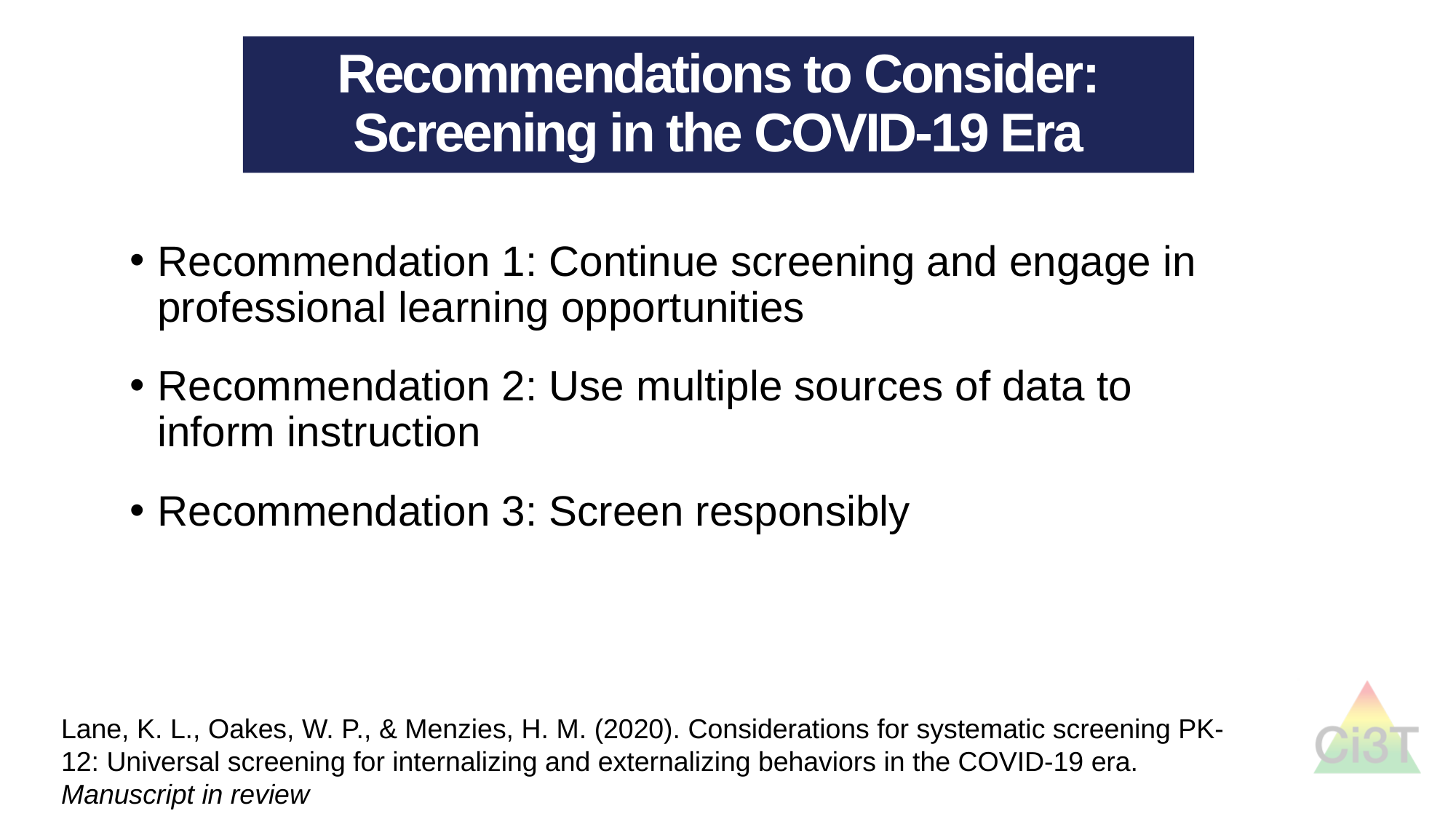

# Recommendations to Consider: Screening in the COVID-19 Era
Recommendation 1: Continue screening and engage in professional learning opportunities
Recommendation 2: Use multiple sources of data to inform instruction
Recommendation 3: Screen responsibly
Lane, K. L., Oakes, W. P., & Menzies, H. M. (2020). Considerations for systematic screening PK-12: Universal screening for internalizing and externalizing behaviors in the COVID-19 era. Manuscript in review